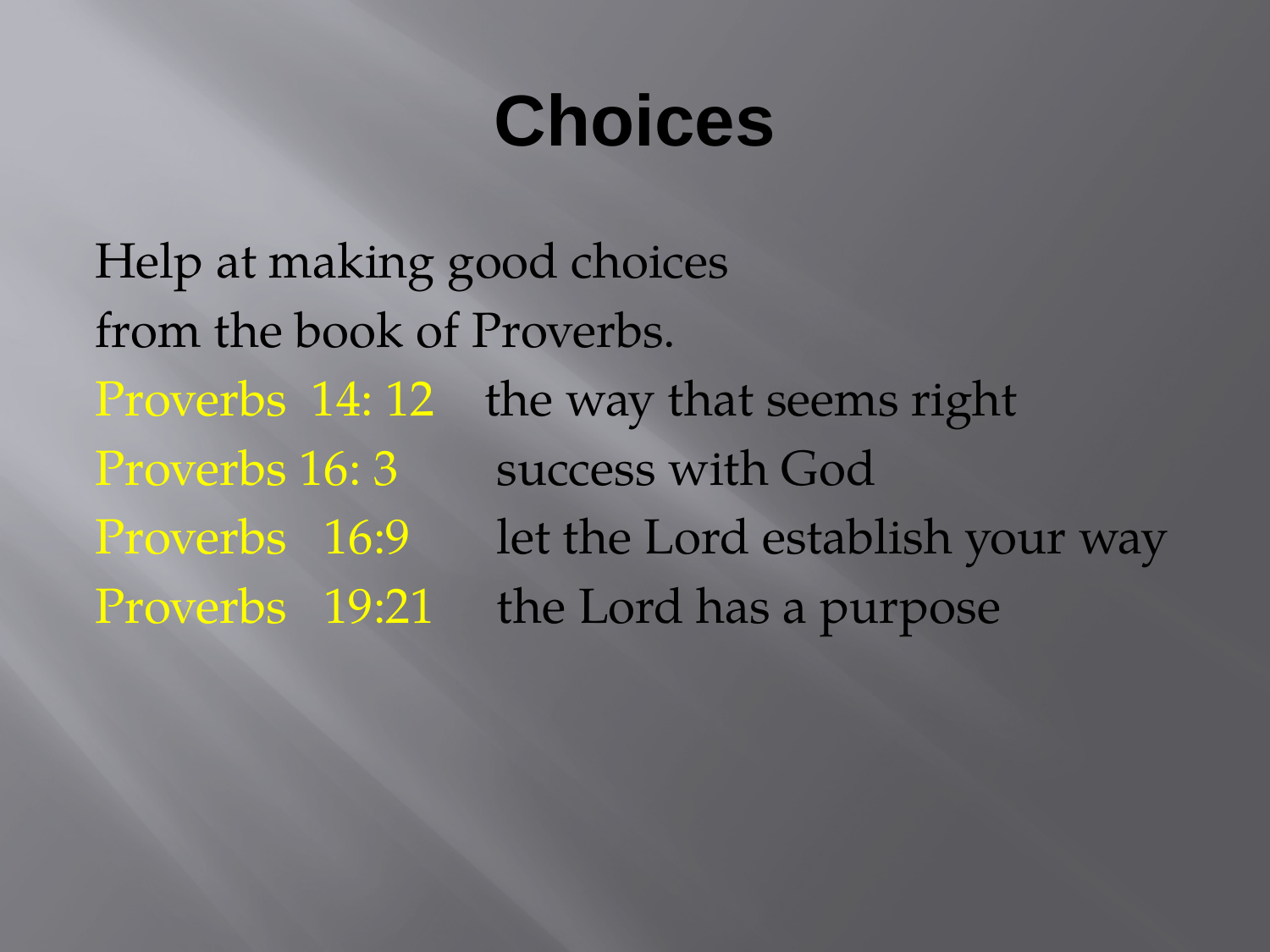

# Choices
Help at making good choices
from the book of Proverbs.
Proverbs  14: 12    the way that seems right
Proverbs 16: 3        success with God
Proverbs   16:9       let the Lord establish your way
Proverbs   19:21     the Lord has a purpose